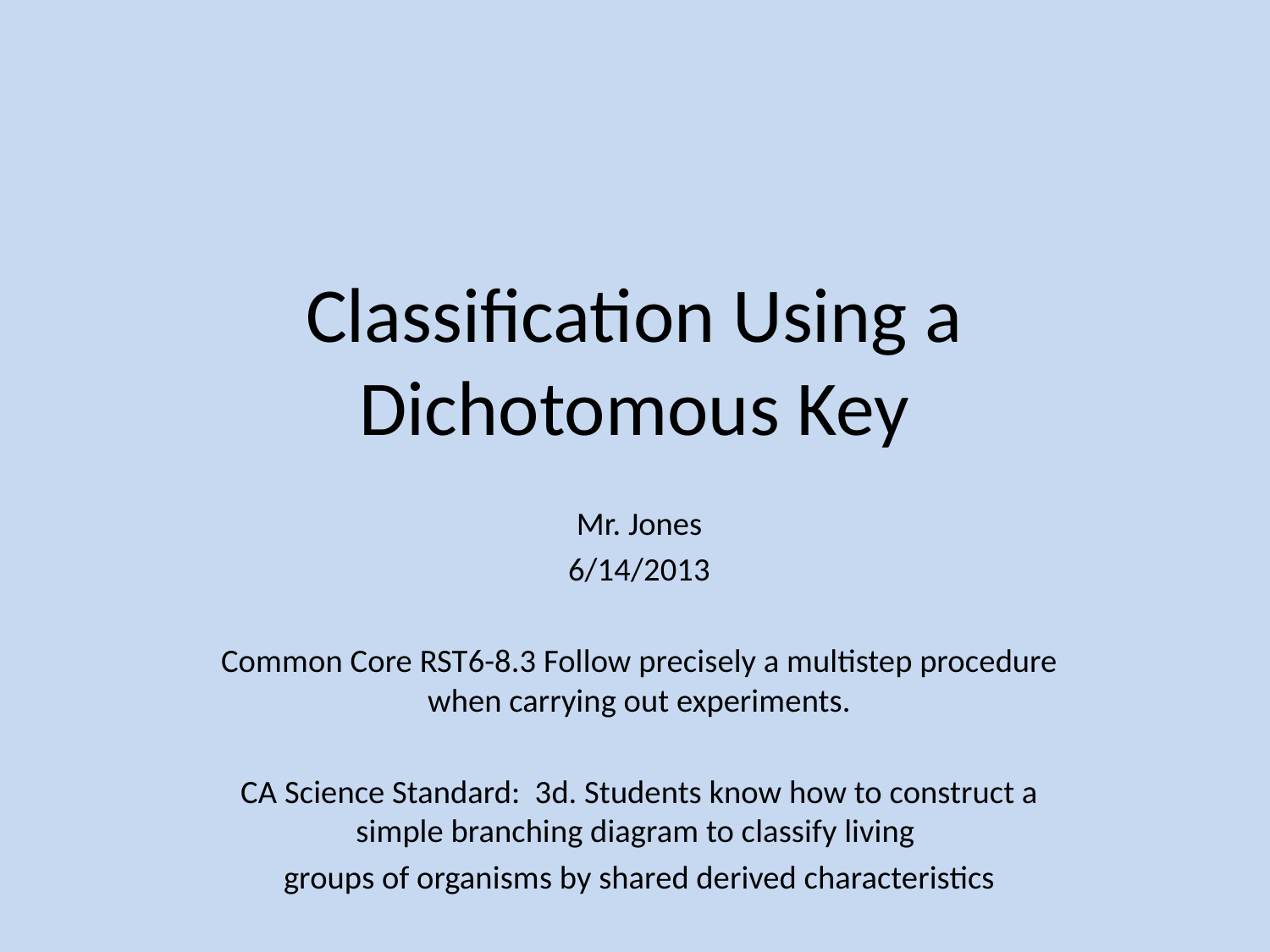

# Classification Using a Dichotomous Key
Mr. Jones
6/14/2013

Common Core RST6-8.3 Follow precisely a multistep procedure when carrying out experiments.

CA Science Standard:  3d. Students know how to construct a simple branching diagram to classify living
groups of organisms by shared derived characteristics